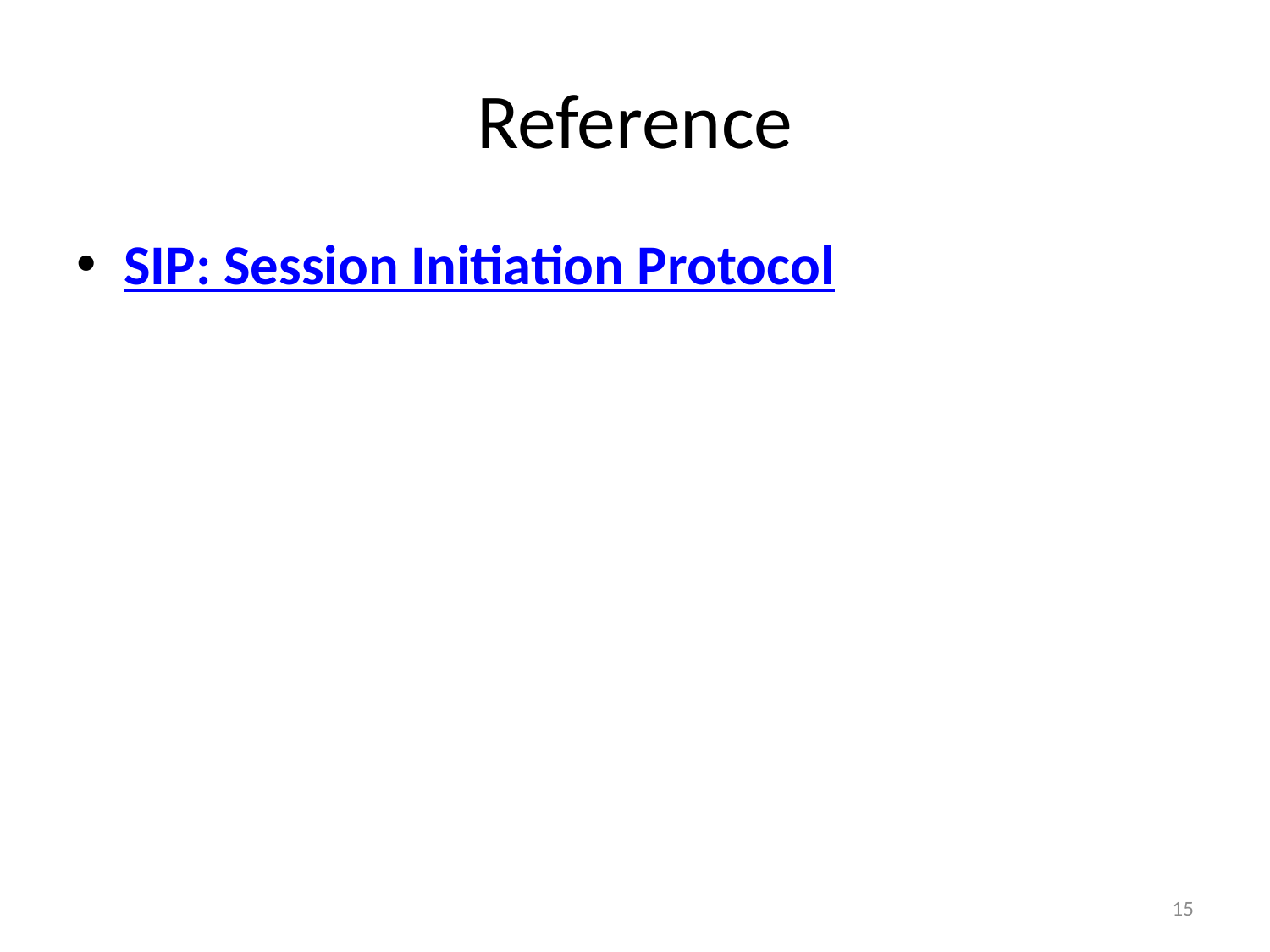

# Reference
SIP: Session Initiation Protocol
15